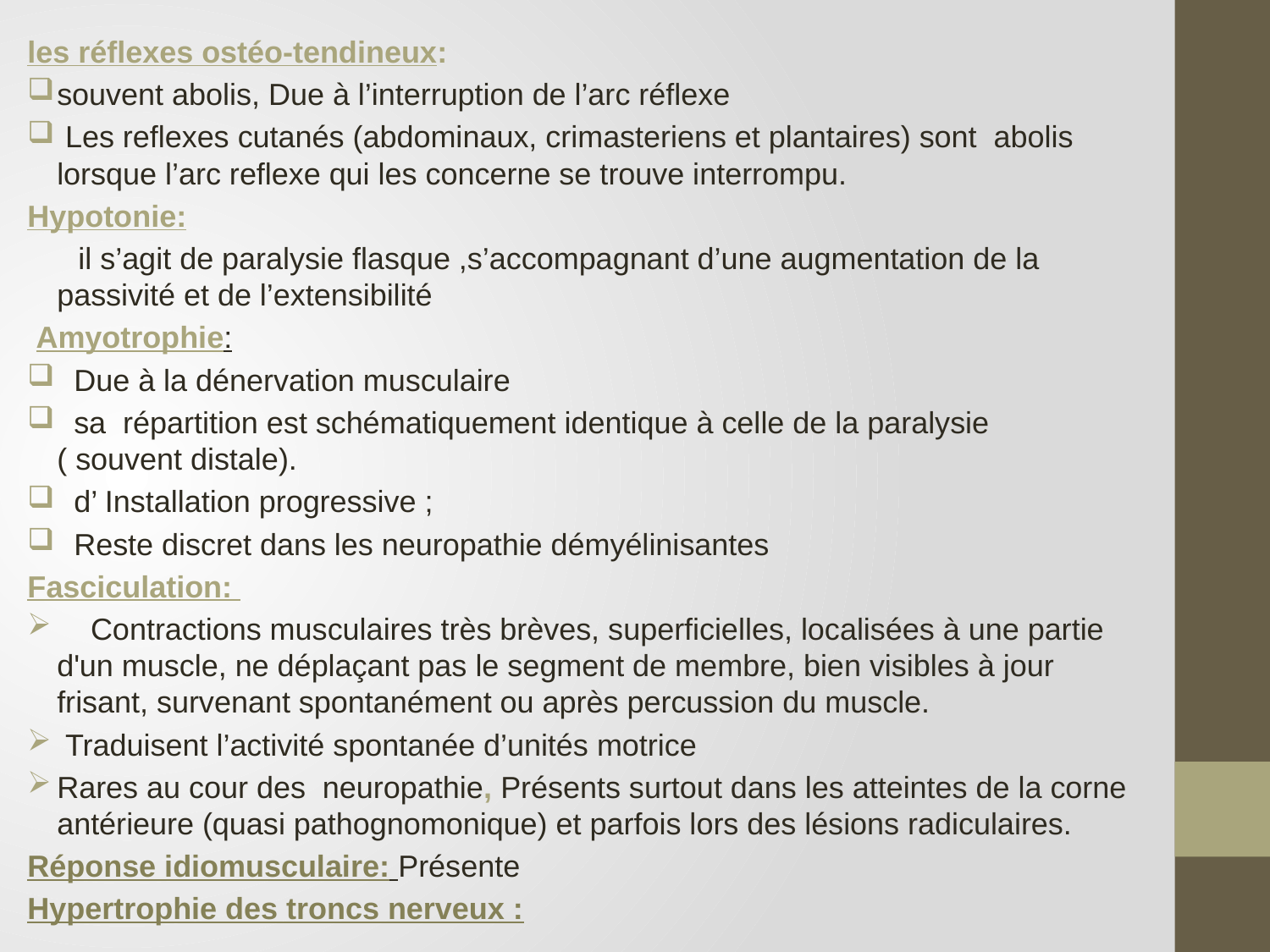

les réflexes ostéo-tendineux:
souvent abolis, Due à l’interruption de l’arc réflexe
 Les reflexes cutanés (abdominaux, crimasteriens et plantaires) sont  abolis lorsque l’arc reflexe qui les concerne se trouve interrompu.
Hypotonie:
      il s’agit de paralysie flasque ,s’accompagnant d’une augmentation de la passivité et de l’extensibilité
 Amyotrophie:
  Due à la dénervation musculaire
  sa  répartition est schématiquement identique à celle de la paralysie  ( souvent distale).
  d’ Installation progressive ;
  Reste discret dans les neuropathie démyélinisantes
Fasciculation:
    Contractions musculaires très brèves, superficielles, localisées à une partie d'un muscle, ne déplaçant pas le segment de membre, bien visibles à jour frisant, survenant spontanément ou après percussion du muscle.
 Traduisent l’activité spontanée d’unités motrice
Rares au cour des  neuropathie, Présents surtout dans les atteintes de la corne antérieure (quasi pathognomonique) et parfois lors des lésions radiculaires.
Réponse idiomusculaire: Présente
Hypertrophie des troncs nerveux :